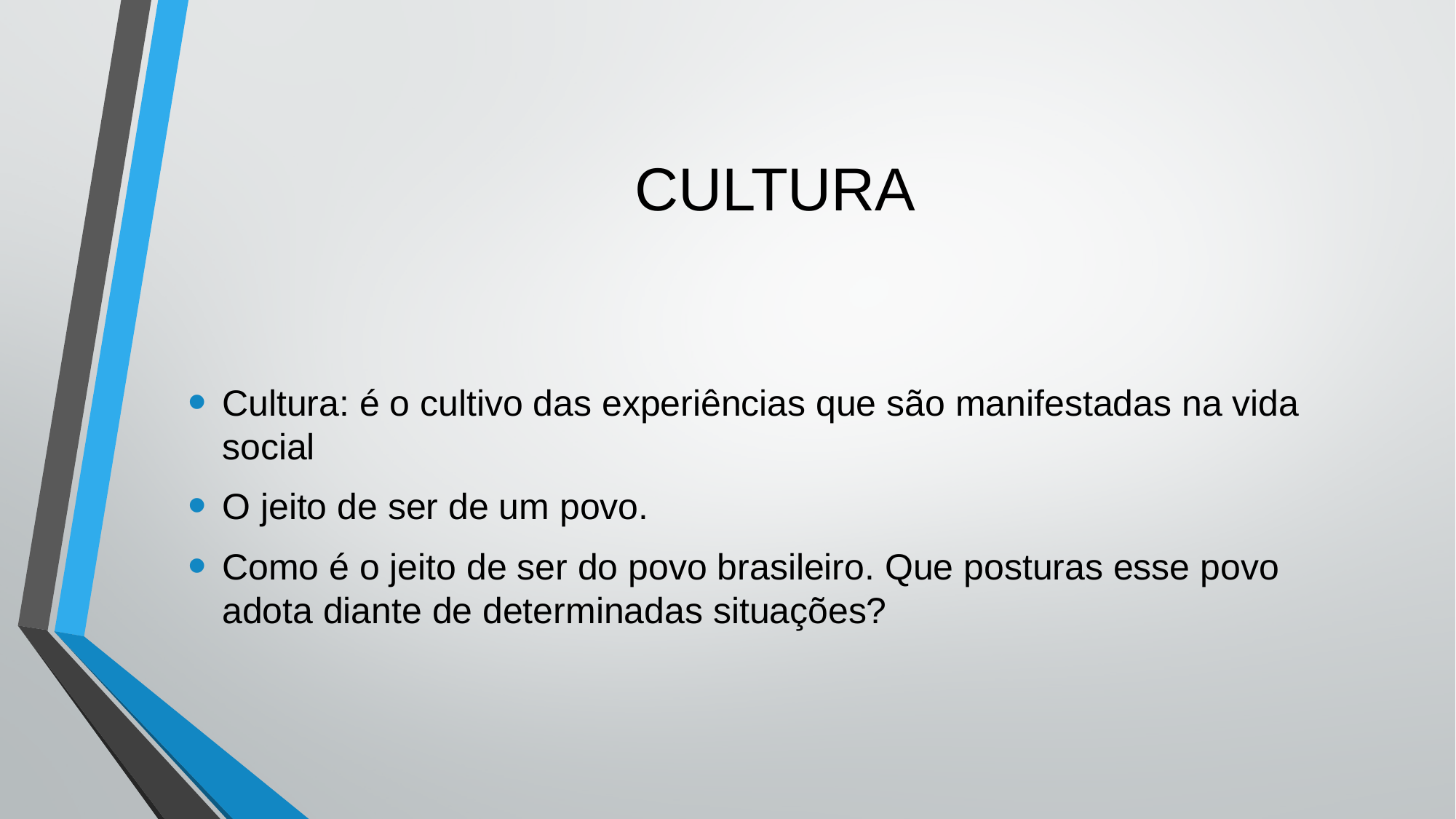

# CULTURA
Cultura: é o cultivo das experiências que são manifestadas na vida social
O jeito de ser de um povo.
Como é o jeito de ser do povo brasileiro. Que posturas esse povo adota diante de determinadas situações?